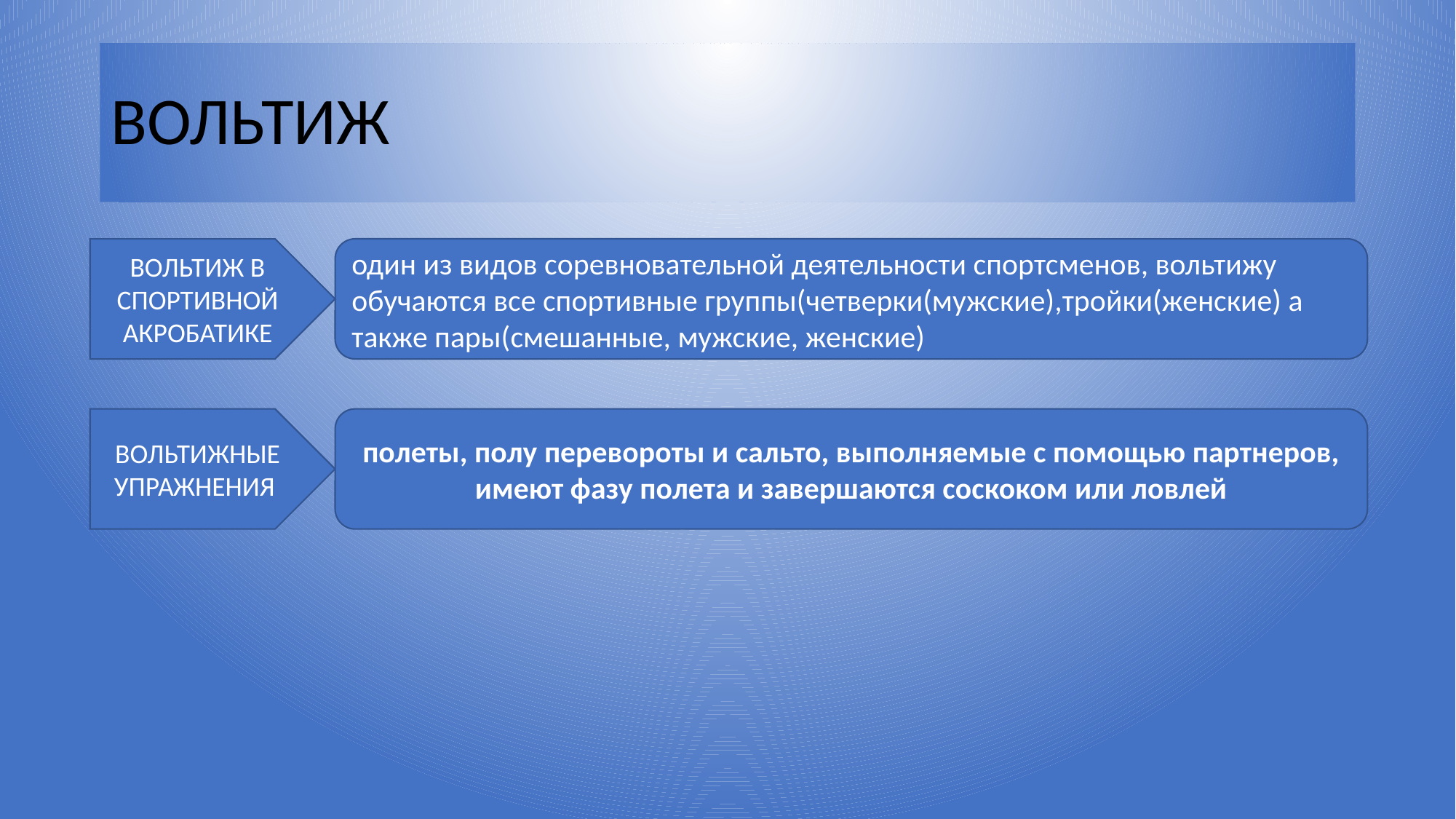

# ВОЛЬТИЖ
ВОЛЬТИЖ В СПОРТИВНОЙ АКРОБАТИКЕ
один из видов соревновательной деятельности спортсменов, вольтижу обучаются все спортивные группы(четверки(мужские),тройки(женские) а также пары(смешанные, мужские, женские)
ВОЛЬТИЖНЫЕ УПРАЖНЕНИЯ
полеты, полу перевороты и сальто, выполняемые с помощью партнеров, имеют фазу полета и завершаются соскоком или ловлей